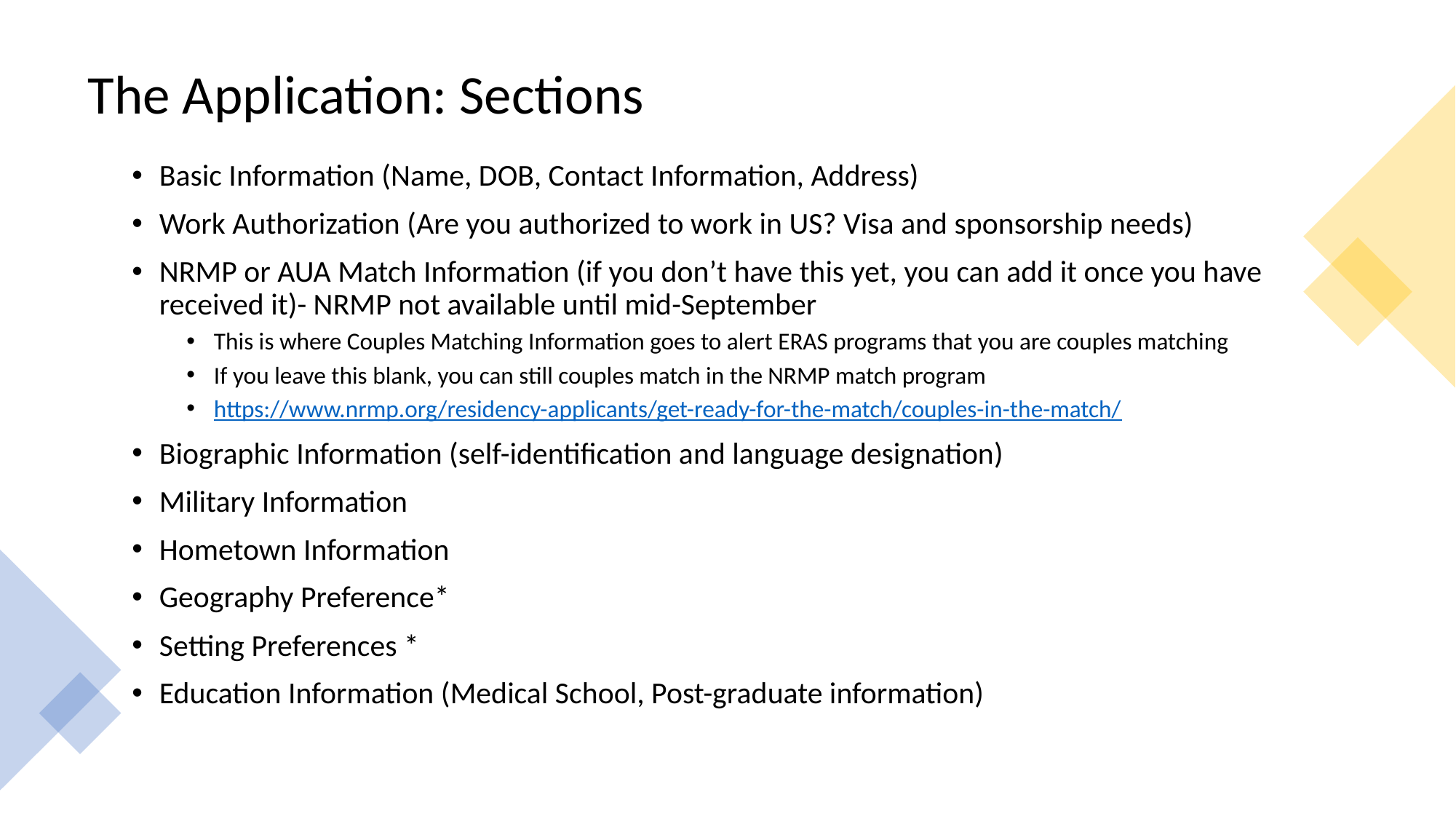

# The Application: Sections
Basic Information (Name, DOB, Contact Information, Address)
Work Authorization (Are you authorized to work in US? Visa and sponsorship needs)
NRMP or AUA Match Information (if you don’t have this yet, you can add it once you have received it)- NRMP not available until mid-September
This is where Couples Matching Information goes to alert ERAS programs that you are couples matching
If you leave this blank, you can still couples match in the NRMP match program
https://www.nrmp.org/residency-applicants/get-ready-for-the-match/couples-in-the-match/
Biographic Information (self-identification and language designation)
Military Information
Hometown Information
Geography Preference*
Setting Preferences *
Education Information (Medical School, Post-graduate information)